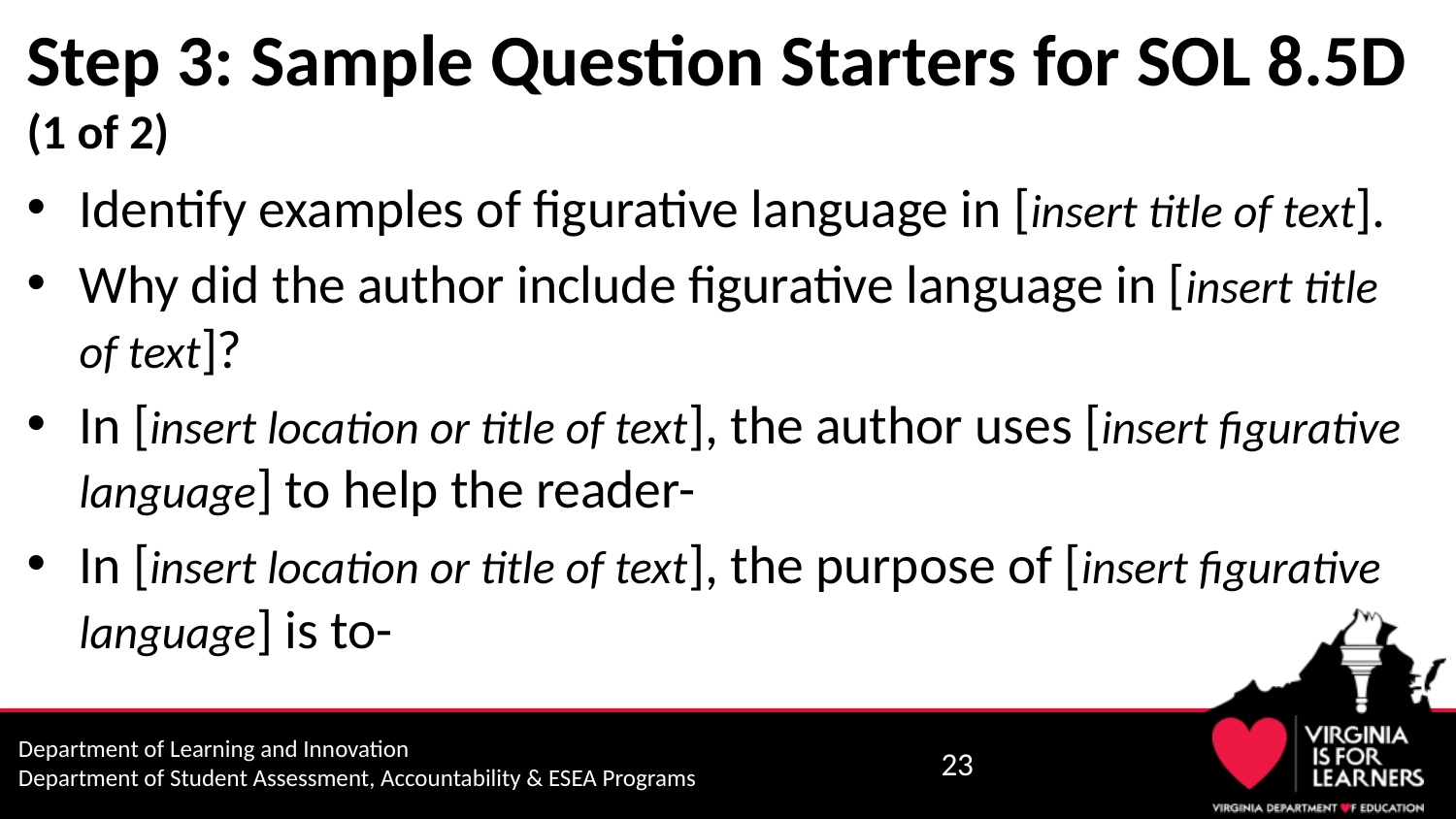

# Step 3: Sample Question Starters for SOL 8.5D (1 of 2)
Identify examples of figurative language in [insert title of text].
Why did the author include figurative language in [insert title of text]?
In [insert location or title of text], the author uses [insert figurative language] to help the reader-
In [insert location or title of text], the purpose of [insert figurative language] is to-